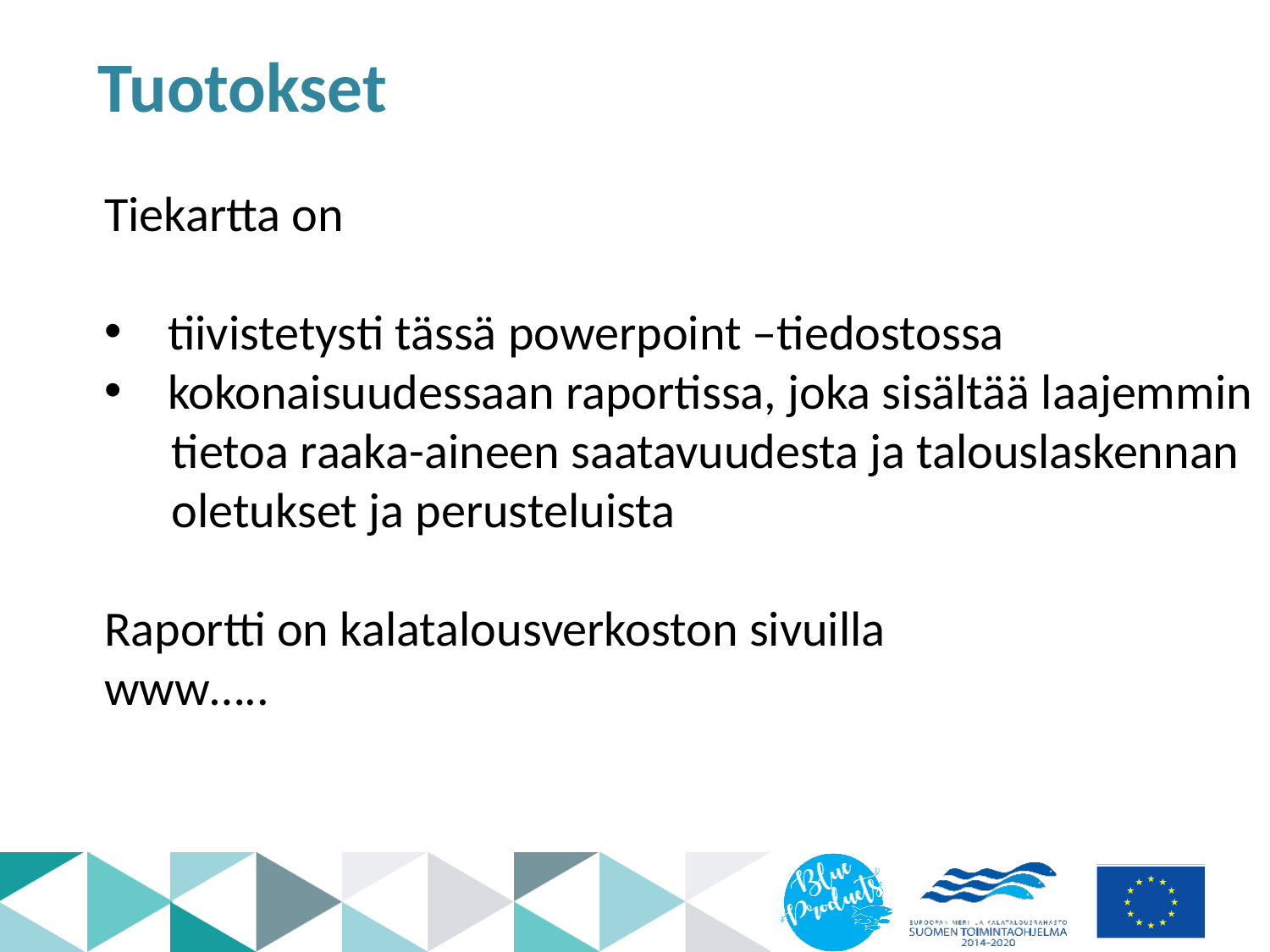

# Tuotokset
Tiekartta on

tiivistetysti tässä powerpoint –tiedostossa
kokonaisuudessaan raportissa, joka sisältää laajemmin
      tietoa raaka-aineen saatavuudesta ja talouslaskennan
      oletukset ja perusteluista

Raportti on kalatalousverkoston sivuilla
www…..